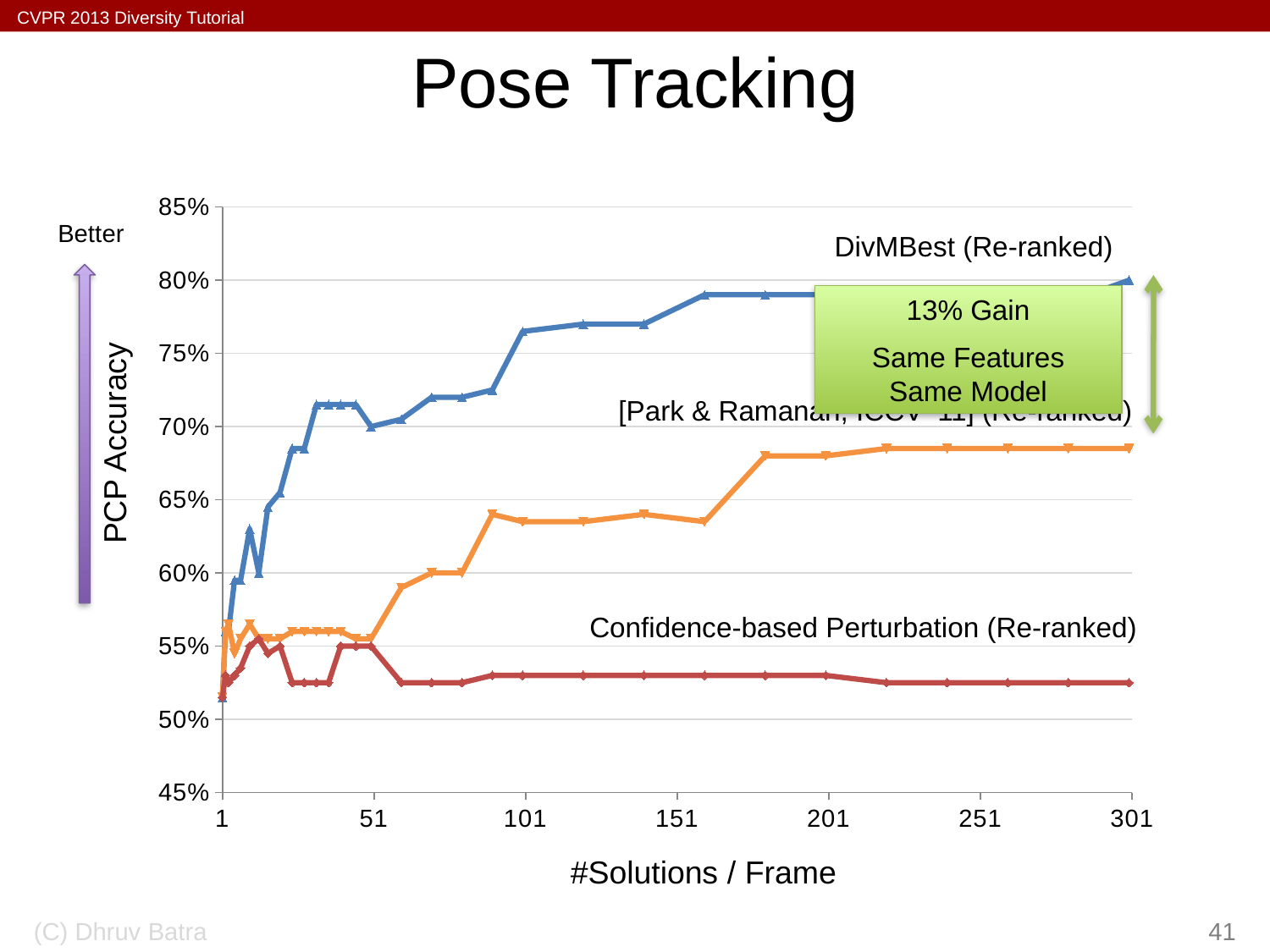

# Pose Tracking

### Chart

| Category | Baseline | Nbest | DivMBest |
|---|---|---|---|
Better
DivMBest (Re-ranked)

13% Gain
Same Features
Same Model
[Park & Ramanan, ICCV ‘11] (Re-ranked)
PCP Accuracy
Confidence-based Perturbation (Re-ranked)
#Solutions / Frame
(C) Dhruv Batra
41